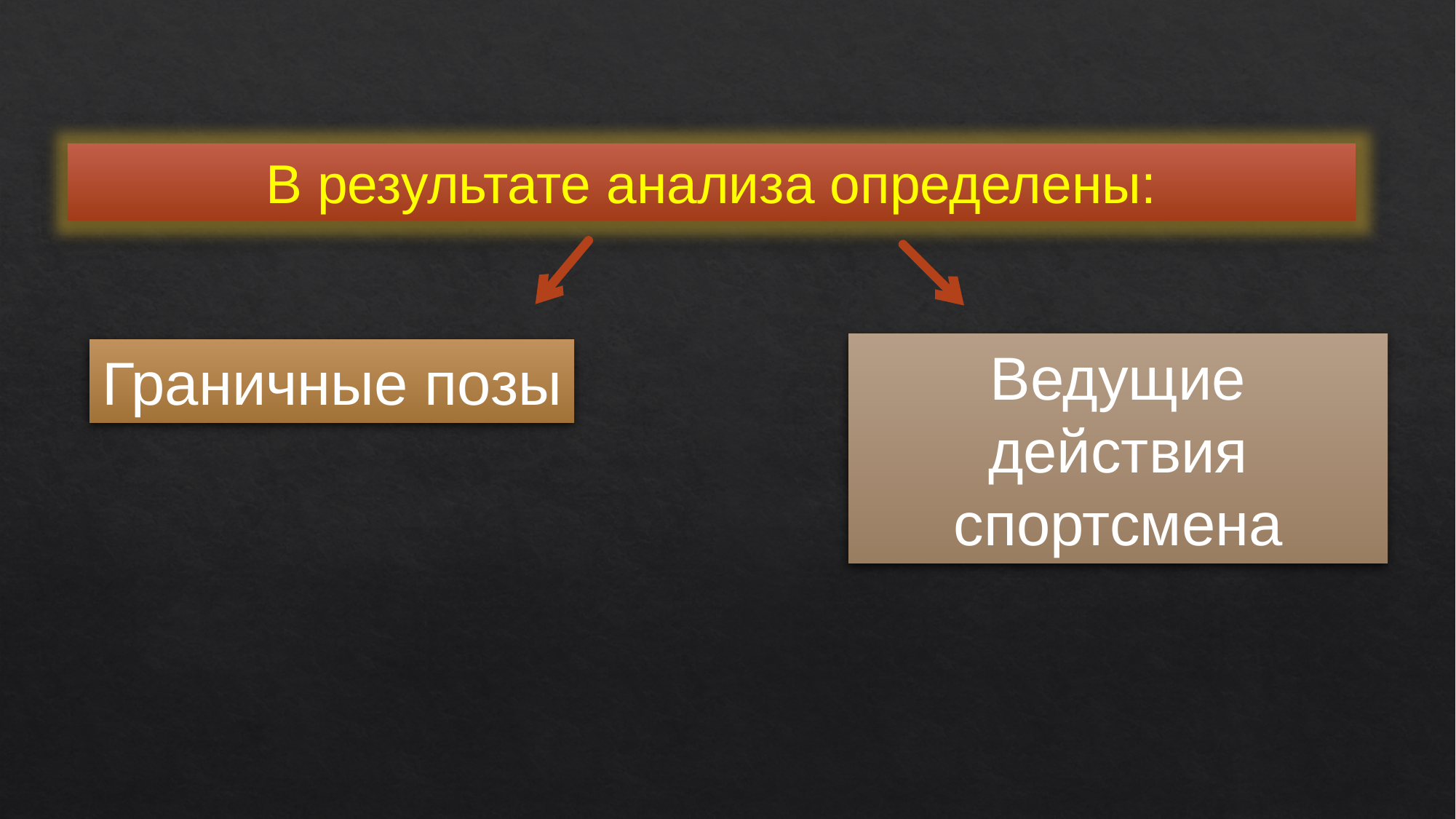

В результате анализа определены:
Ведущие действия спортсмена
Граничные позы